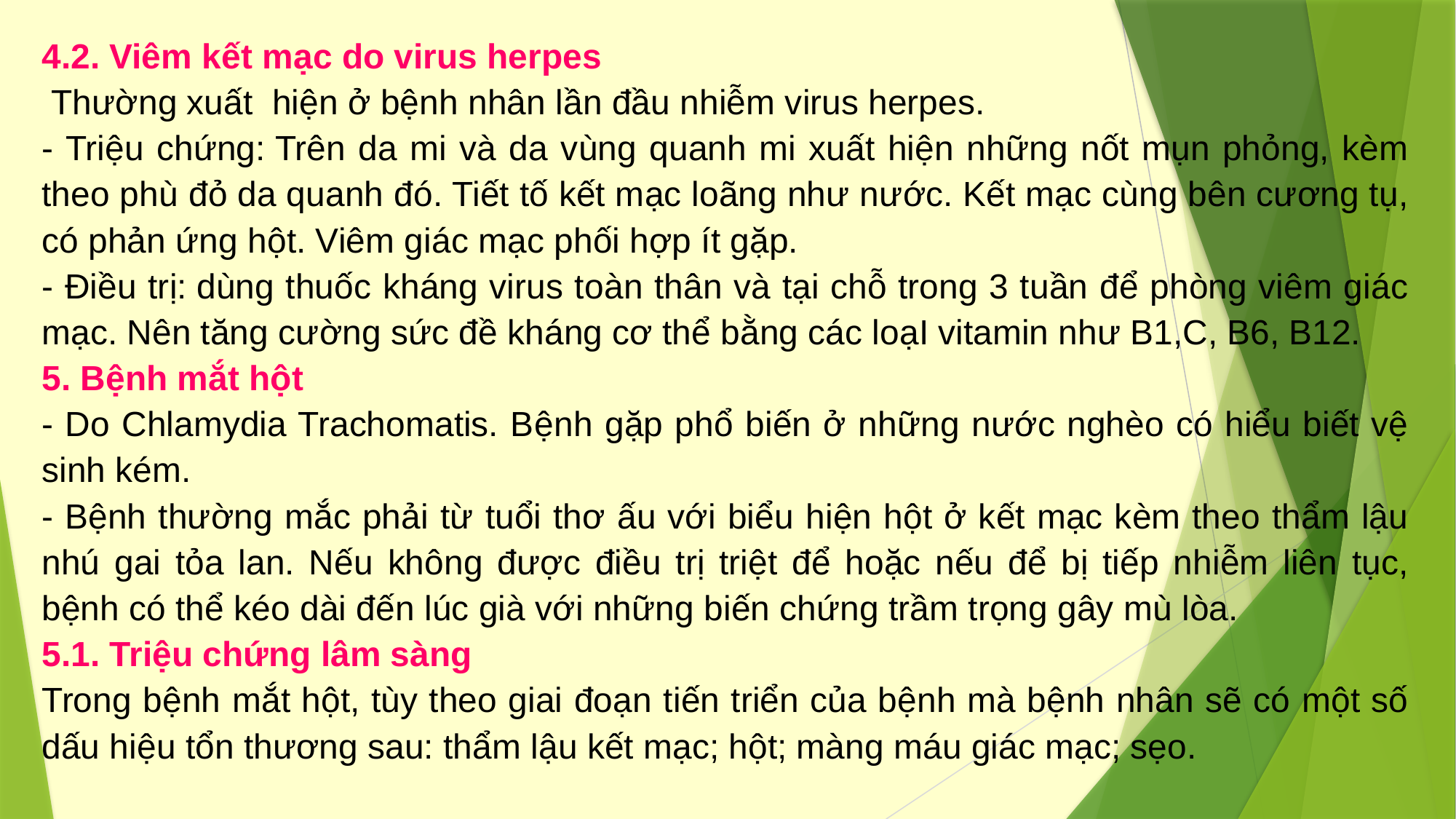

4.2. Viêm kết mạc do virus herpes
 Thường xuất  hiện ở bệnh nhân lần đầu nhiễm virus herpes.
- Triệu chứng: Trên da mi và da vùng quanh mi xuất hiện những nốt mụn phỏng, kèm theo phù đỏ da quanh đó. Tiết tố kết mạc loãng như nước. Kết mạc cùng bên cương tụ, có phản ứng hột. Viêm giác mạc phối hợp ít gặp.
- Điều trị: dùng thuốc kháng virus toàn thân và tại chỗ trong 3 tuần để phòng viêm giác mạc. Nên tăng cường sức đề kháng cơ thể bằng các loạI vitamin như B1,C, B6, B12.
5. Bệnh mắt hột
- Do Chlamydia Trachomatis. Bệnh gặp phổ biến ở những nước nghèo có hiểu biết vệ sinh kém.
- Bệnh thường mắc phải từ tuổi thơ ấu với biểu hiện hột ở kết mạc kèm theo thẩm lậu nhú gai tỏa lan. Nếu không được điều trị triệt để hoặc nếu để bị tiếp nhiễm liên tục, bệnh có thể kéo dài đến lúc già với những biến chứng trầm trọng gây mù lòa.
5.1. Triệu chứng lâm sàng
Trong bệnh mắt hột, tùy theo giai đoạn tiến triển của bệnh mà bệnh nhân sẽ có một số dấu hiệu tổn thương sau: thẩm lậu kết mạc; hột; màng máu giác mạc; sẹo.